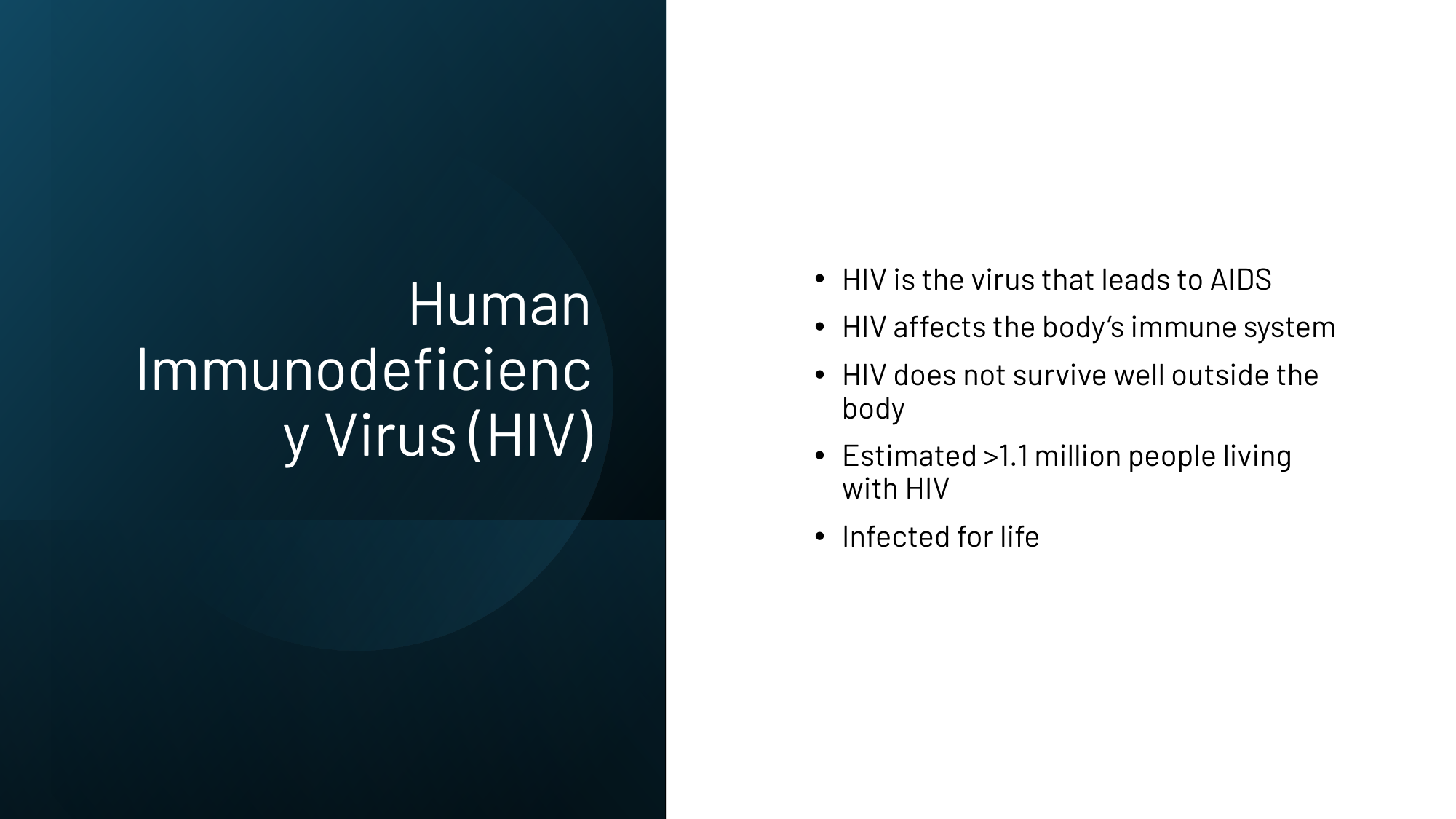

# Human Immunodeficiency Virus (HIV)

HIV is the virus that leads to AIDS
HIV affects the body’s immune system
HIV does not survive well outside the body
Estimated >1.1 million people living with HIV
Infected for life